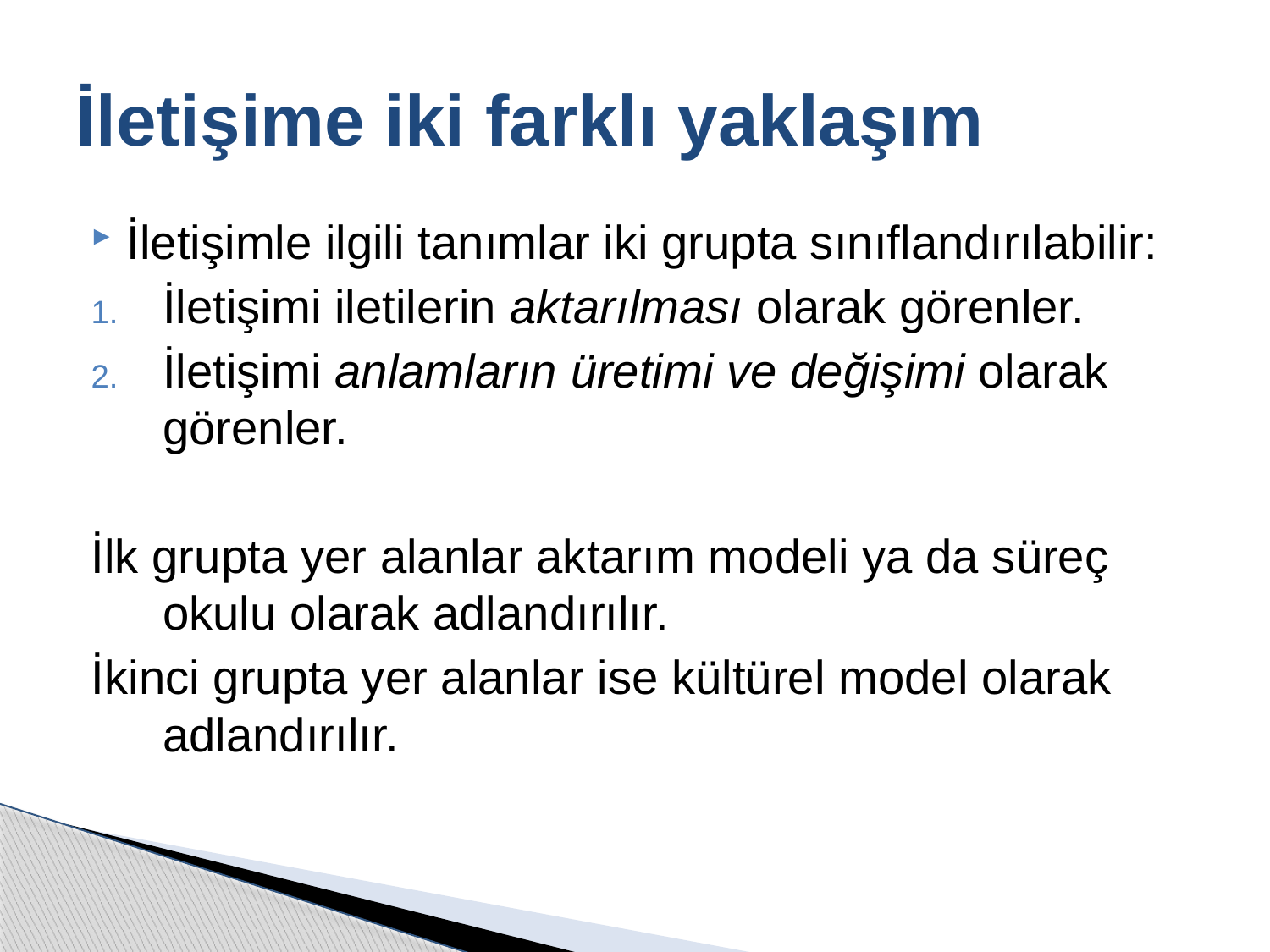

# İletişime iki farklı yaklaşım
İletişimle ilgili tanımlar iki grupta sınıflandırılabilir:
İletişimi iletilerin aktarılması olarak görenler.
İletişimi anlamların üretimi ve değişimi olarak görenler.

İlk grupta yer alanlar aktarım modeli ya da süreç okulu olarak adlandırılır.
İkinci grupta yer alanlar ise kültürel model olarak adlandırılır.